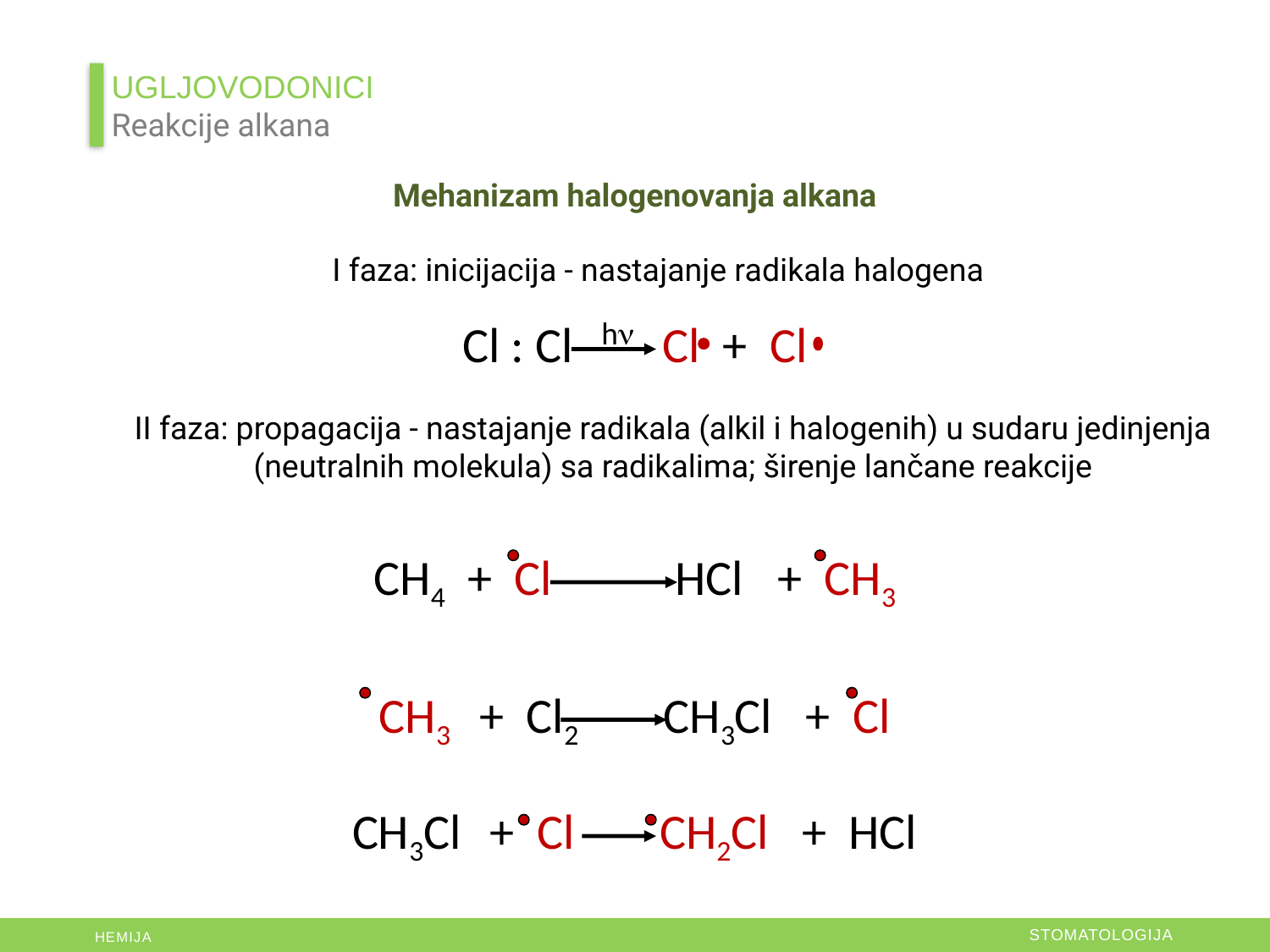

UGLJOVODONICI
Reakcije alkana
Mehanizam halogenovanja alkana

I faza: inicijacija - nastajanje radikala halogena
Cl : Cl        Cl  +  Cl
hν

II faza: propagacija - nastajanje radikala (alkil i halogenih) u sudaru jedinjenja (neutralnih molekula) sa radikalima; širenje lančane reakcije
CH4  +  Cl           HCl   +  CH3

CH3   +  Cl2        CH3Cl   +  Cl

CH3Cl   +  Cl        CH2Cl   +  HCl

STOMATOLOGIJA
HEMIJA